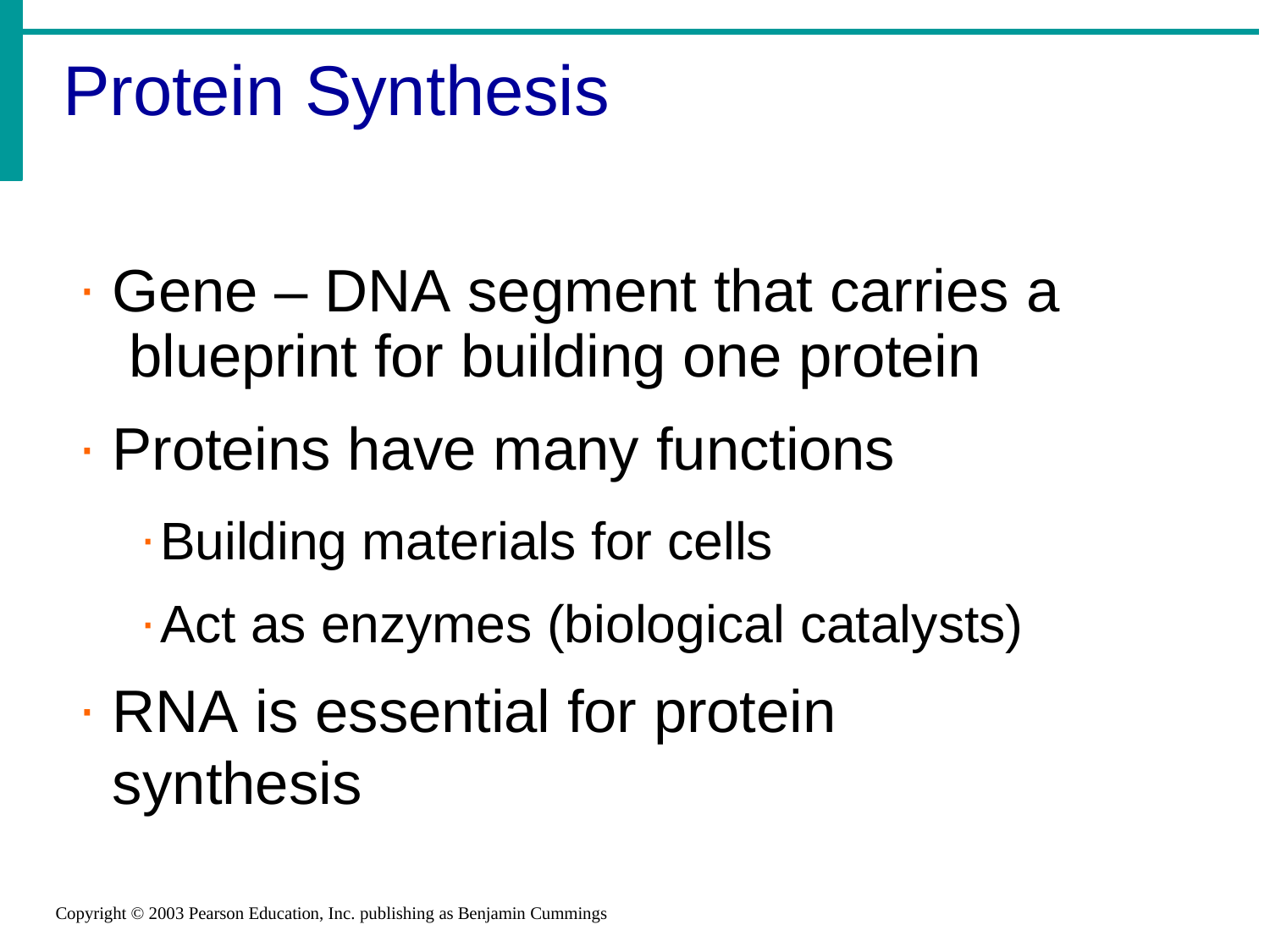

# Protein Synthesis
Gene – DNA segment that carries a  blueprint for building one protein
Proteins have many functions
Building materials for cells
Act as enzymes (biological catalysts)
RNA is essential for protein synthesis
Copyright © 2003 Pearson Education, Inc. publishing as Benjamin Cummings